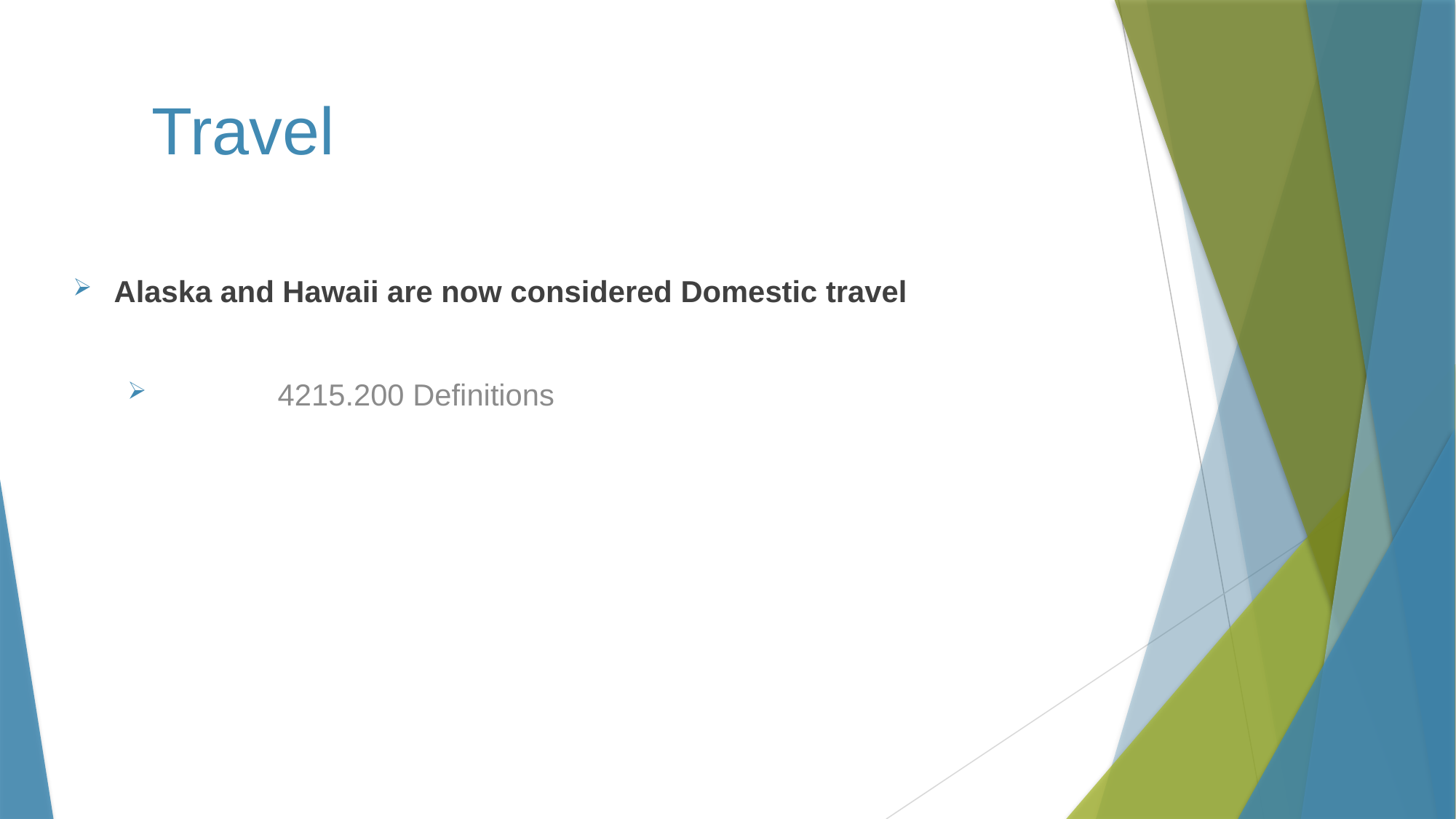

# Travel
Alaska and Hawaii are now considered Domestic travel

	4215.200 Definitions